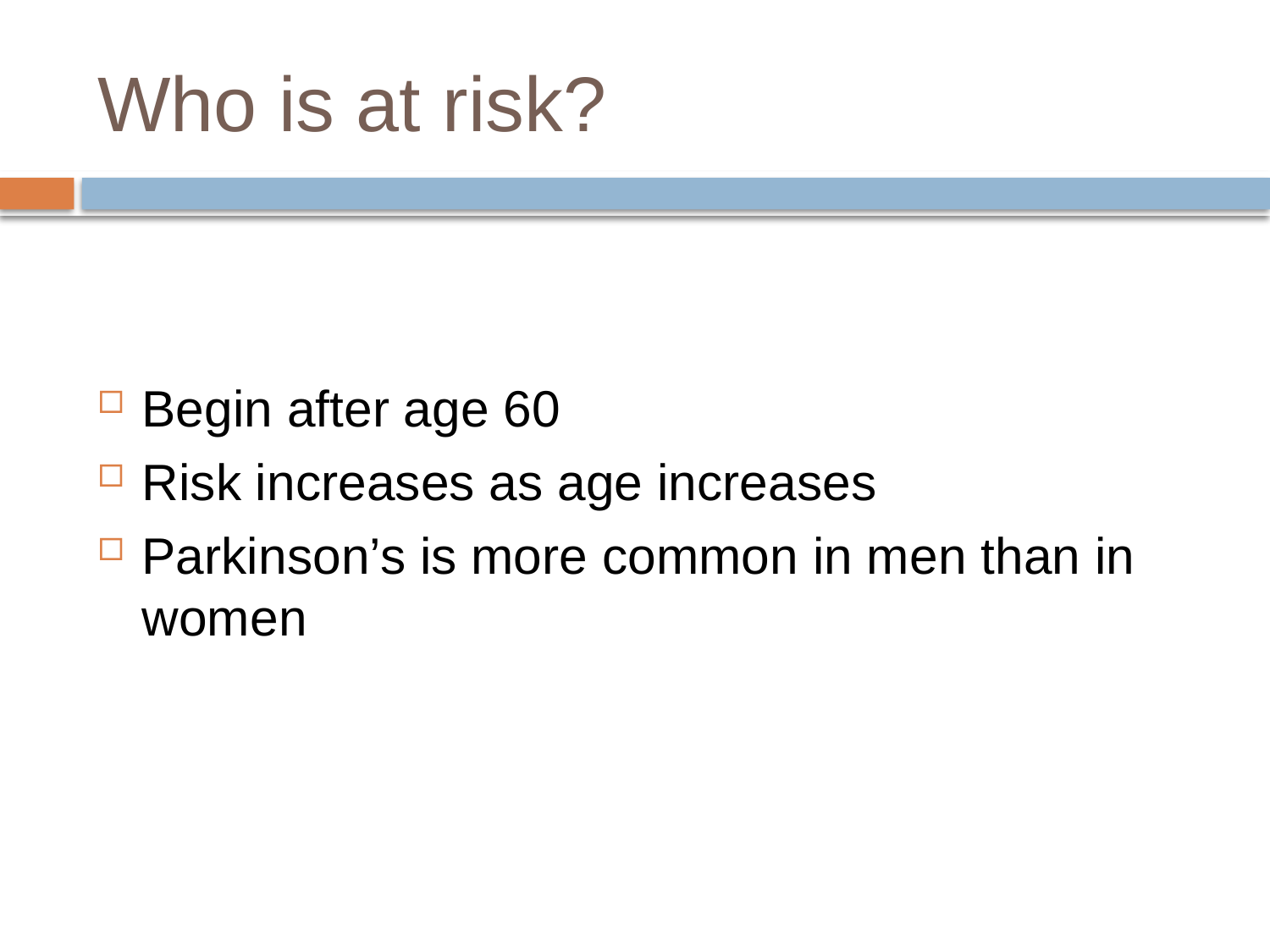

# Who is at risk?

Begin after age 60
Risk increases as age increases
Parkinson’s is more common in men than in women